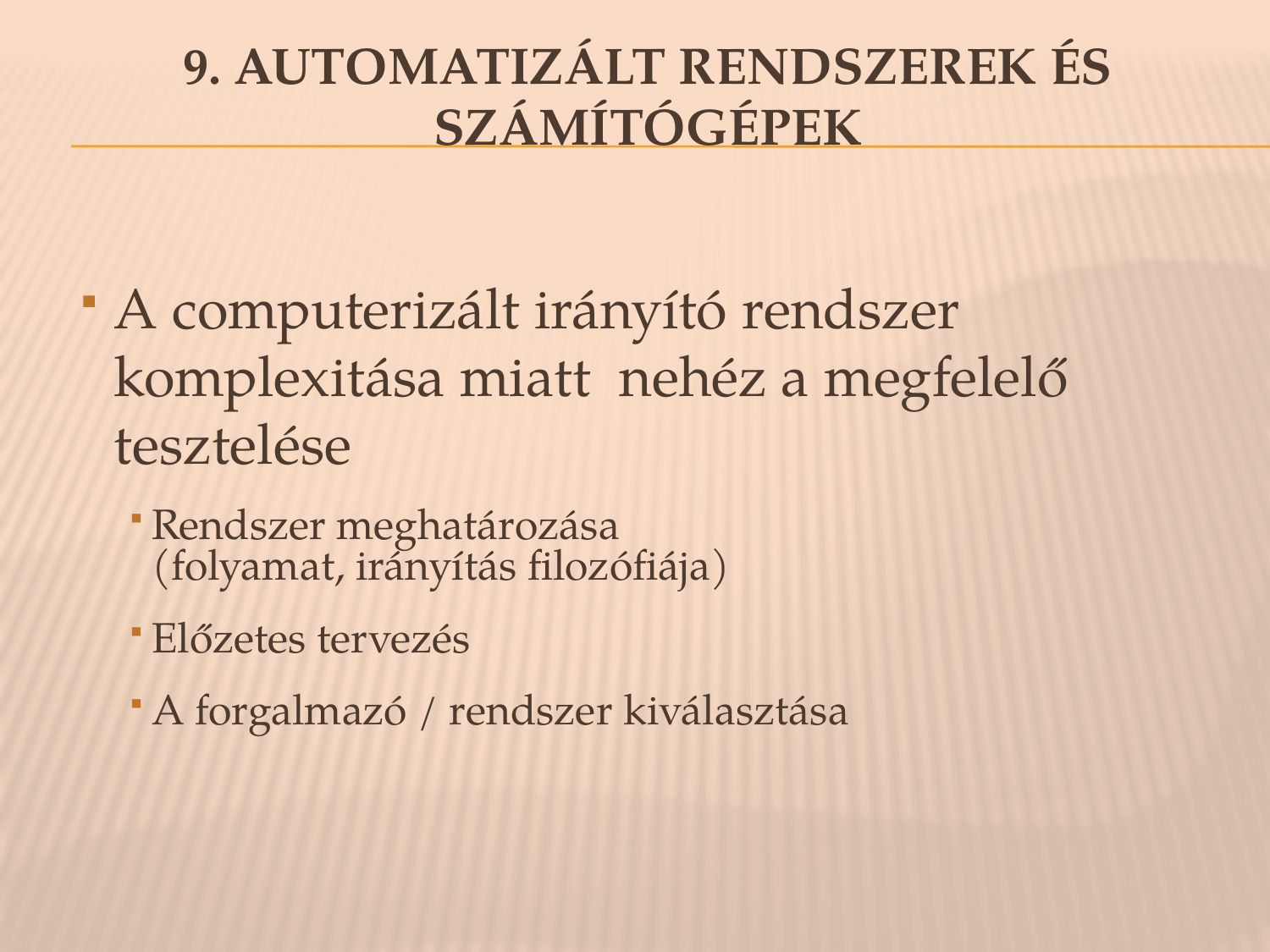

# 9. Automatizált rendszerek és számítógépek
A computerizált irányító rendszer komplexitása miatt  nehéz a megfelelő tesztelése
Rendszer meghatározása
(folyamat, irányítás filozófiája)
Előzetes tervezés
A forgalmazó / rendszer kiválasztása